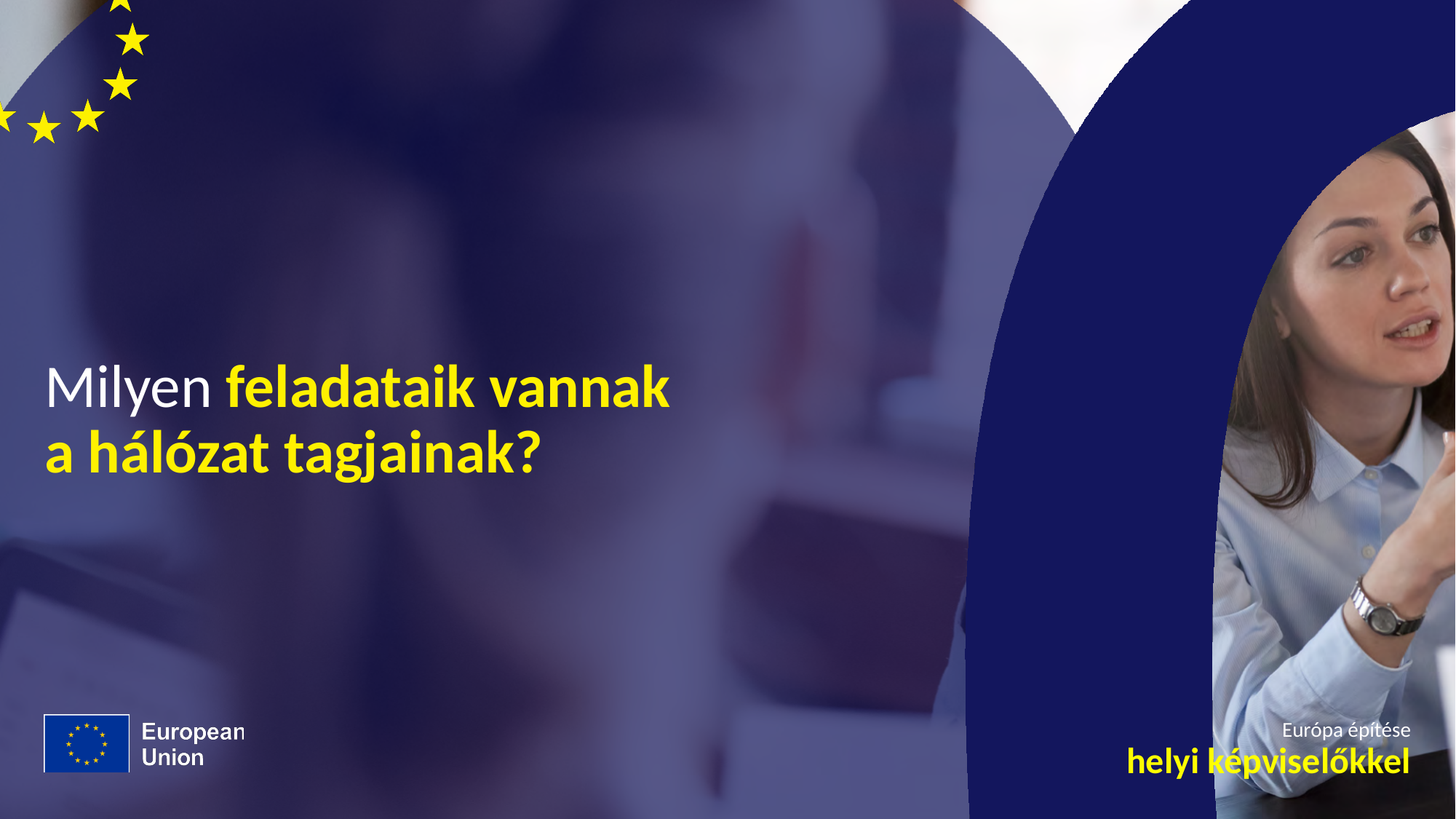

# Milyen feladataik vannak a hálózat tagjainak?
Európa építése
helyi képviselőkkel